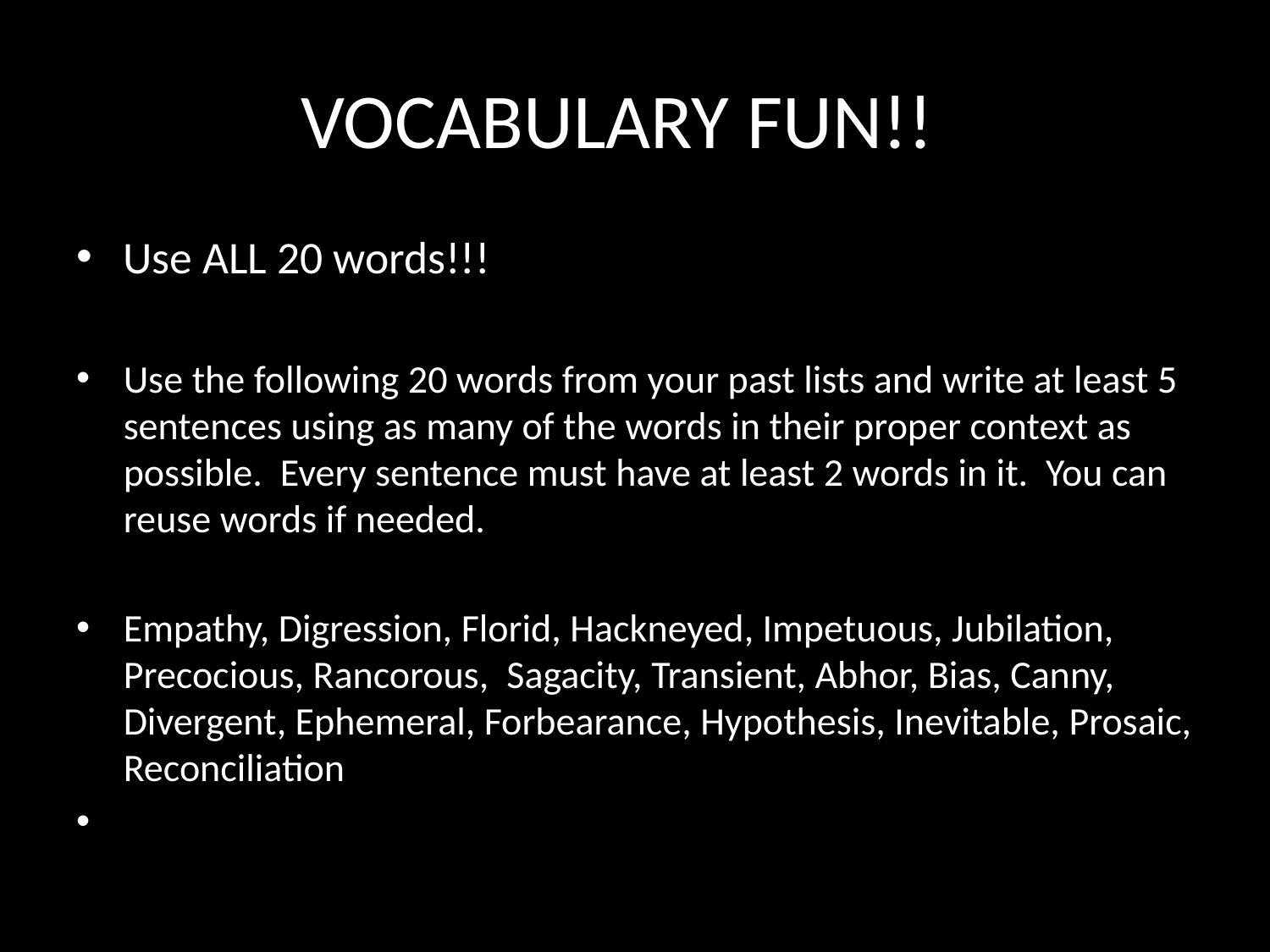

# VOCABULARY FUN!!
Use ALL 20 words!!!

Use the following 20 words from your past lists and write at least 5 sentences using as many of the words in their proper context as possible.  Every sentence must have at least 2 words in it.  You can reuse words if needed.

Empathy, Digression, Florid, Hackneyed, Impetuous, Jubilation, Precocious, Rancorous,  Sagacity, Transient, Abhor, Bias, Canny, Divergent, Ephemeral, Forbearance, Hypothesis, Inevitable, Prosaic, Reconciliation